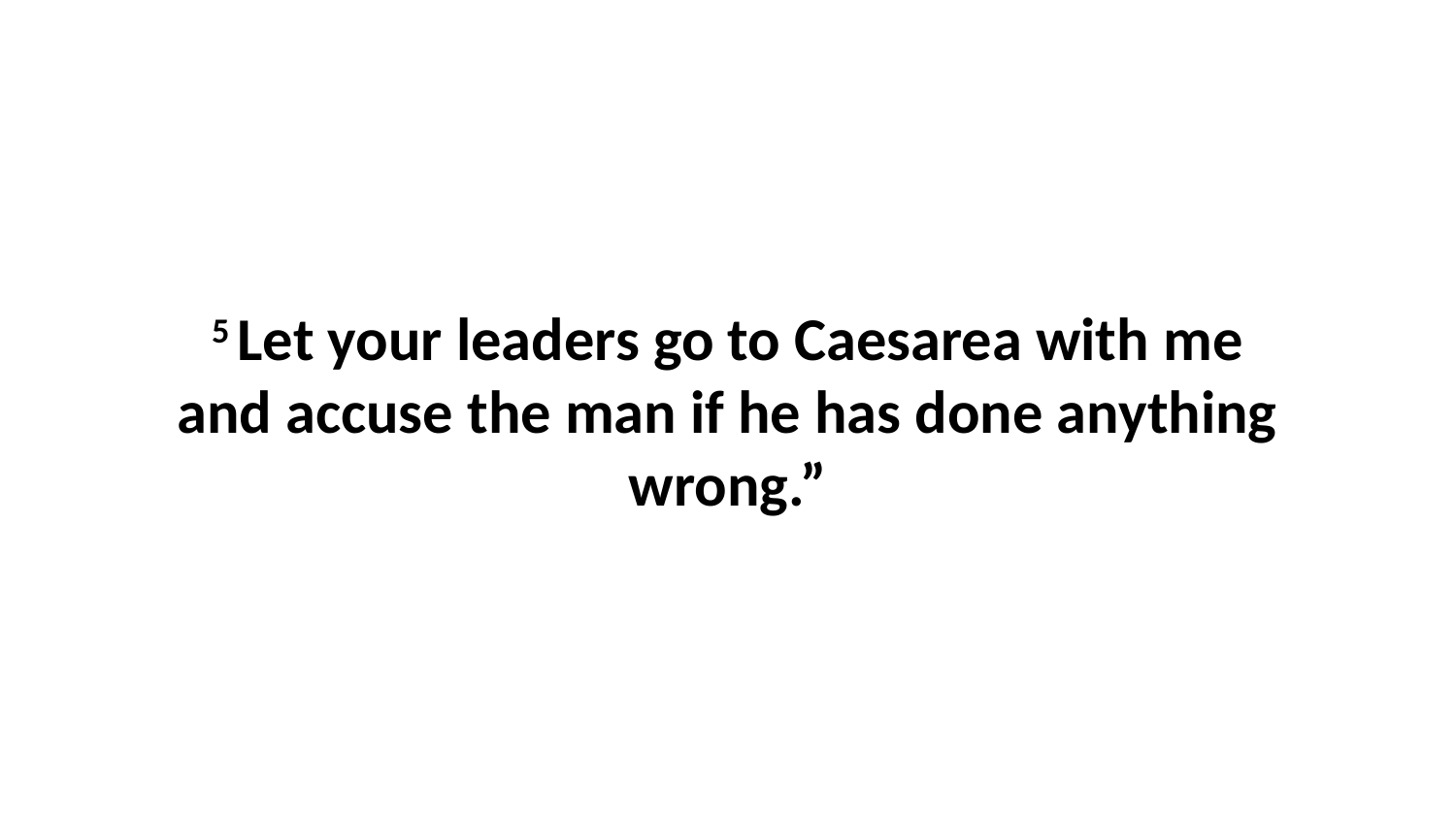

5 Let your leaders go to Caesarea with me and accuse the man if he has done anything wrong.”